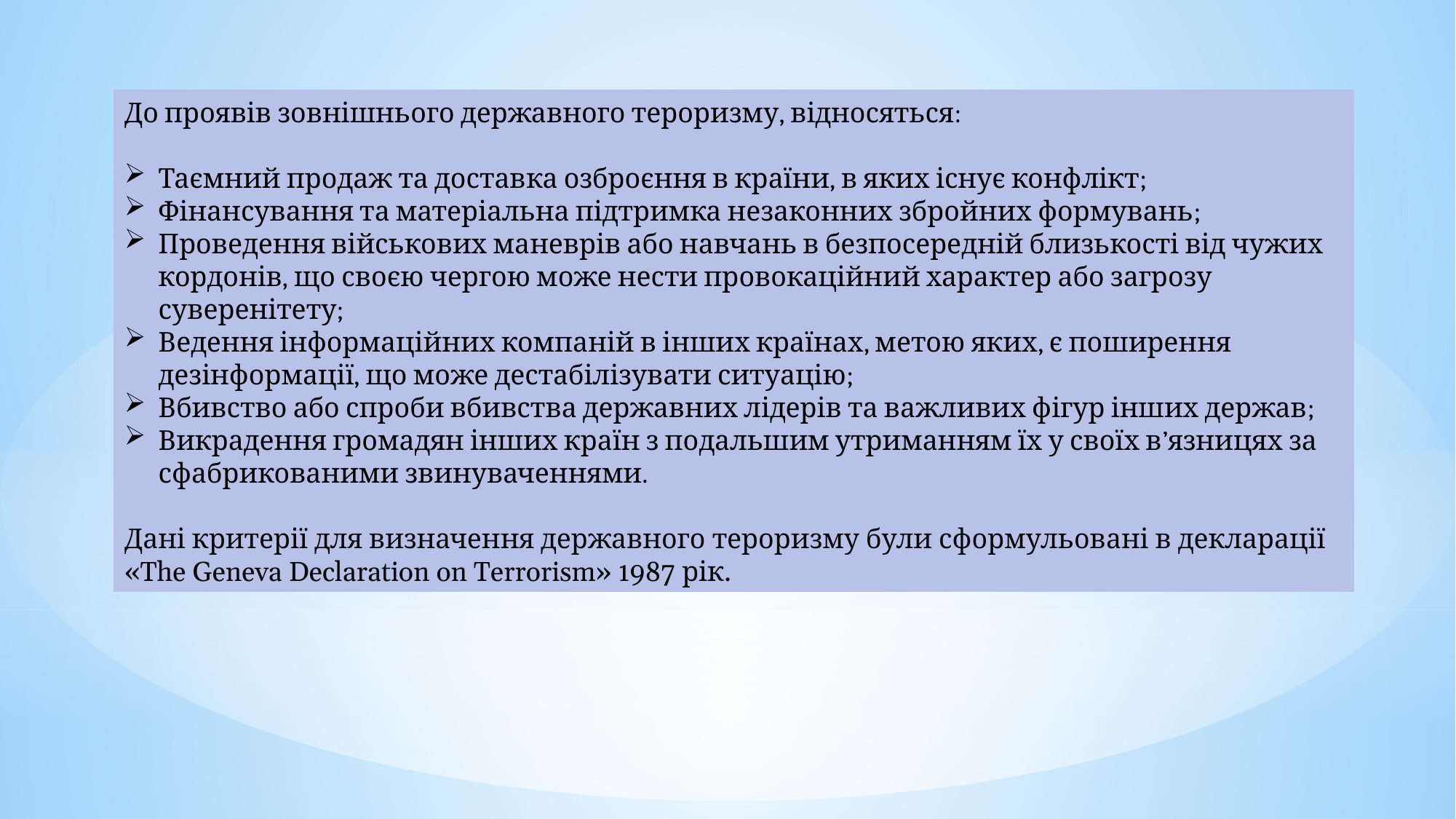

До проявів зовнішнього державного тероризму, відносяться:

Таємний продаж та доставка озброєння в країни, в яких існує конфлікт;
Фінансування та матеріальна підтримка незаконних збройних формувань;
Проведення військових маневрів або навчань в безпосередній близькості від чужих кордонів, що своєю чергою може нести провокаційний характер або загрозу суверенітету;
Ведення інформаційних компаній в інших країнах, метою яких, є поширення дезінформації, що може дестабілізувати ситуацію;
Вбивство або спроби вбивства державних лідерів та важливих фігур інших держав;
Викрадення громадян інших країн з подальшим утриманням їх у своїх в’язницях за сфабрикованими звинуваченнями.

Дані критерії для визначення державного тероризму були сформульовані в декларації «The Geneva Declaration on Terrorism» 1987 рік.